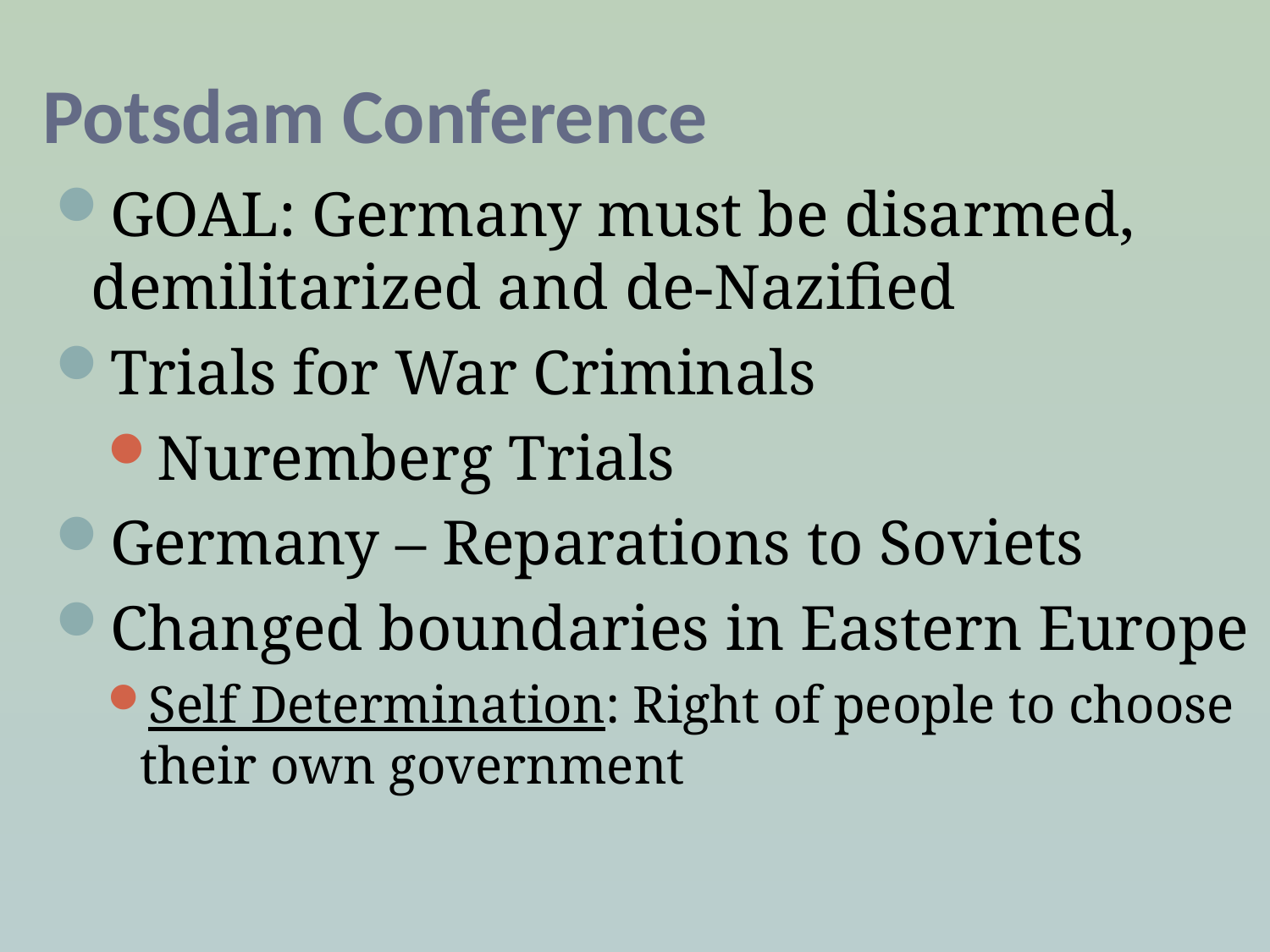

# Potsdam Conference
GOAL: Germany must be disarmed, demilitarized and de-Nazified
Trials for War Criminals
Nuremberg Trials
Germany – Reparations to Soviets
Changed boundaries in Eastern Europe
Self Determination: Right of people to choose their own government